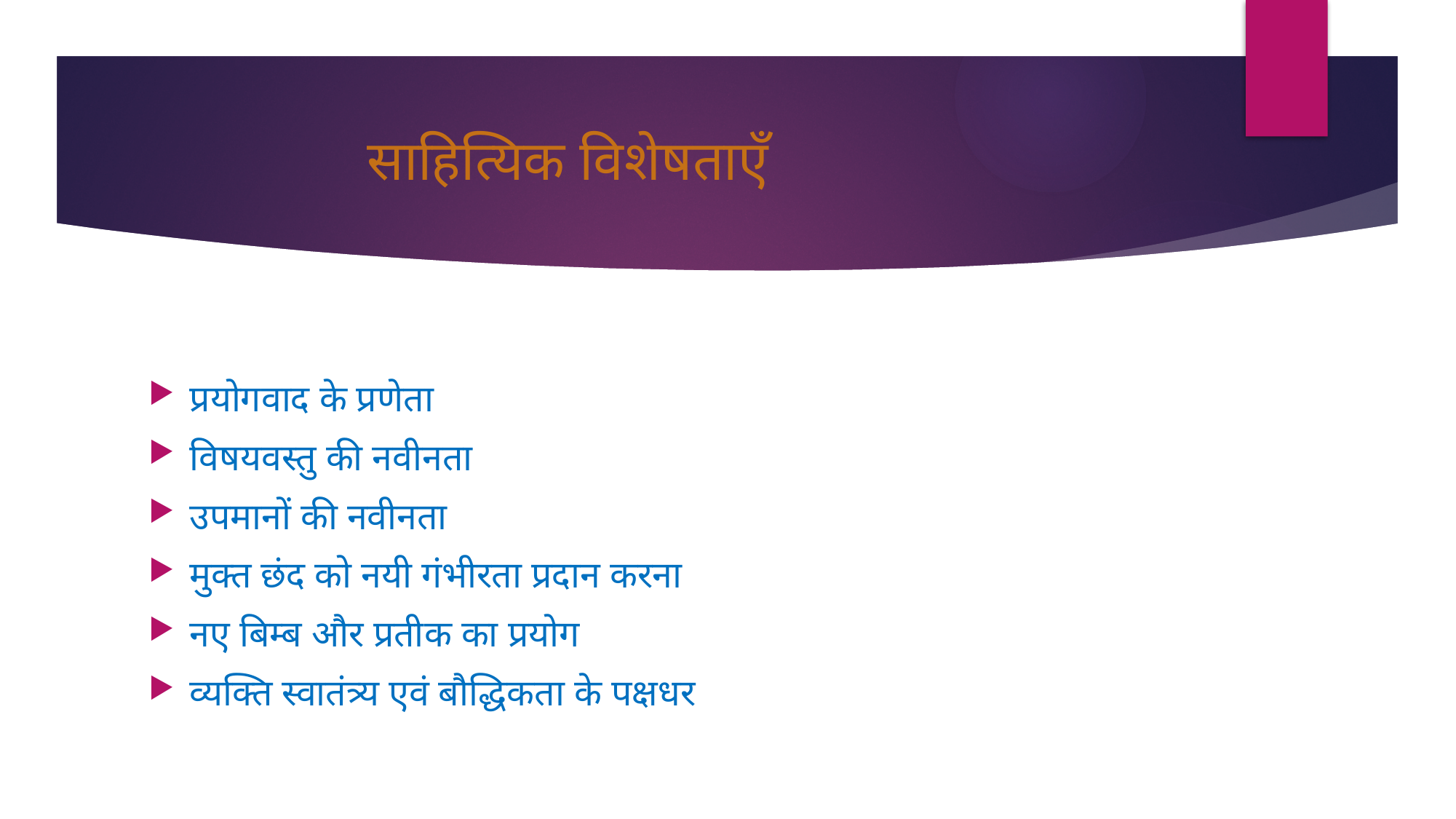

# साहित्यिक विशेषताएँ

प्रयोगवाद के प्रणेता
विषयवस्तु की नवीनता
उपमानों की नवीनता
मुक्त छंद को नयी गंभीरता प्रदान करना
नए बिम्ब और प्रतीक का प्रयोग
व्यक्ति स्वातंत्र्य एवं बौद्धिकता के पक्षधर